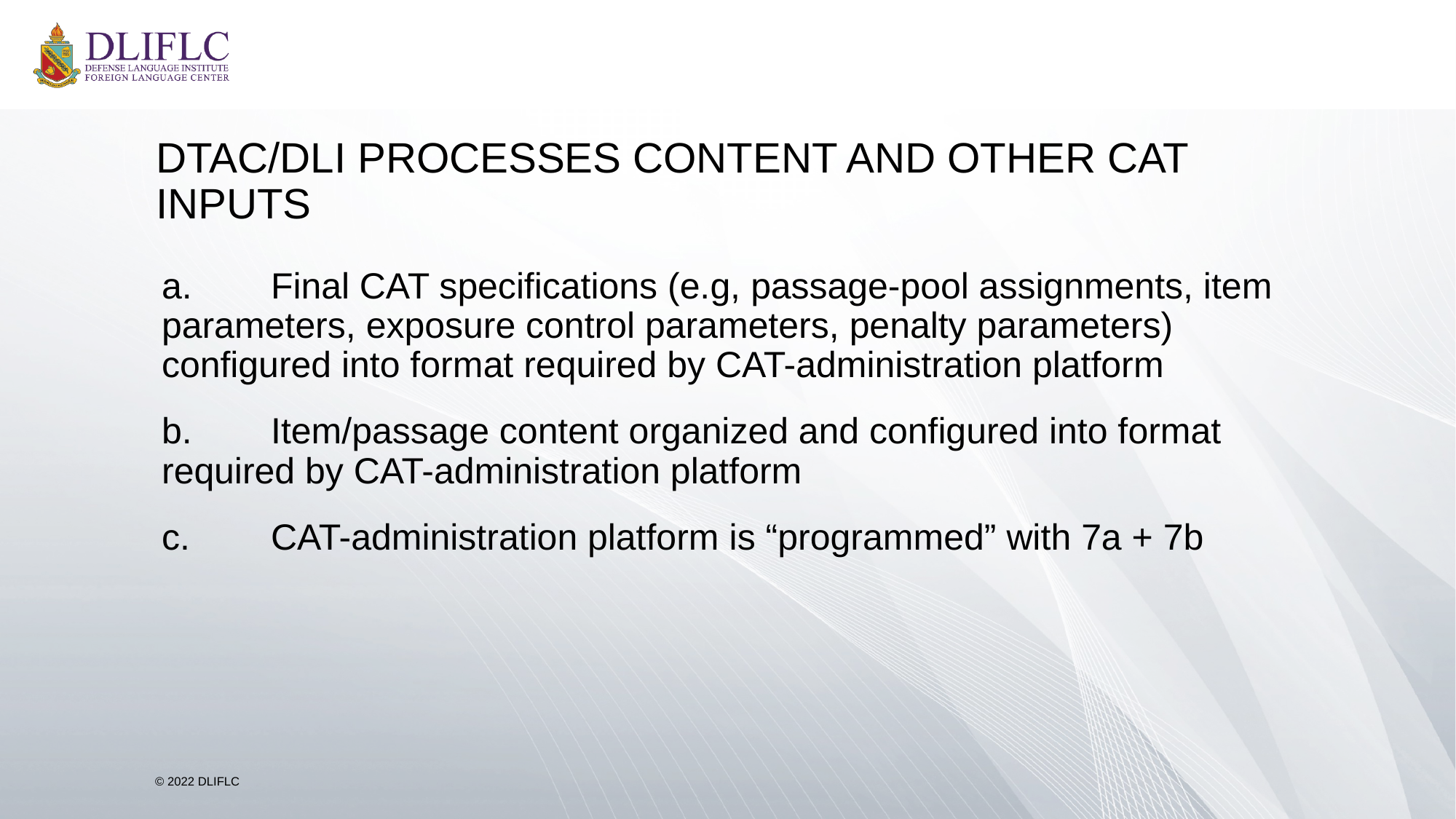

# DTAC/DLI Processes Content and other CAT Inputs
a.	Final CAT specifications (e.g, passage-pool assignments, item parameters, exposure control parameters, penalty parameters) configured into format required by CAT-administration platform
b.	Item/passage content organized and configured into format required by CAT-administration platform
c.	CAT-administration platform is “programmed” with 7a + 7b

© 2022 DLIFLC